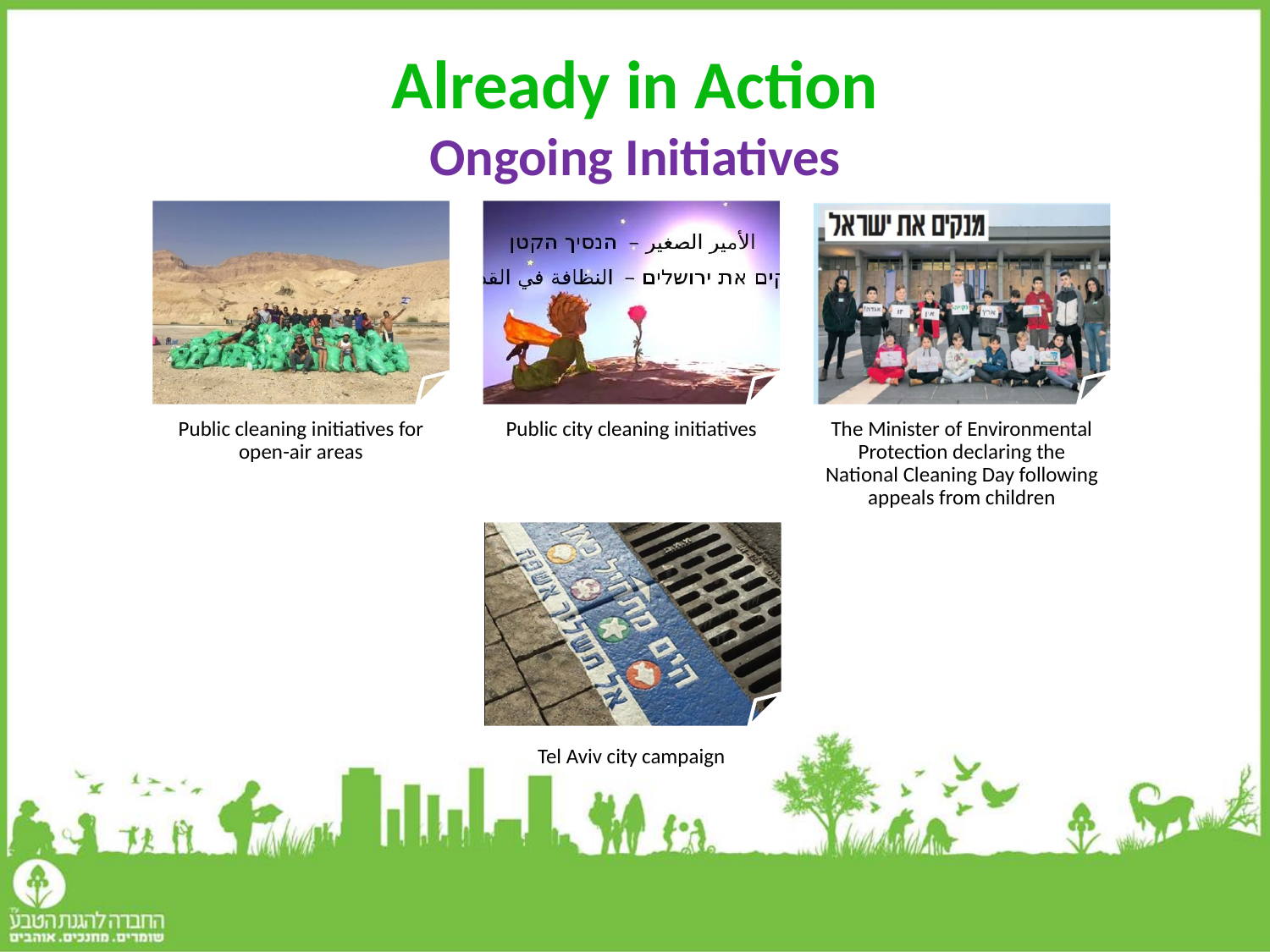

# Already in Action Ongoing Initiatives
Public cleaning initiatives for open-air areas
Public city cleaning initiatives
The Minister of Environmental Protection declaring the National Cleaning Day following appeals from children
Tel Aviv city campaign